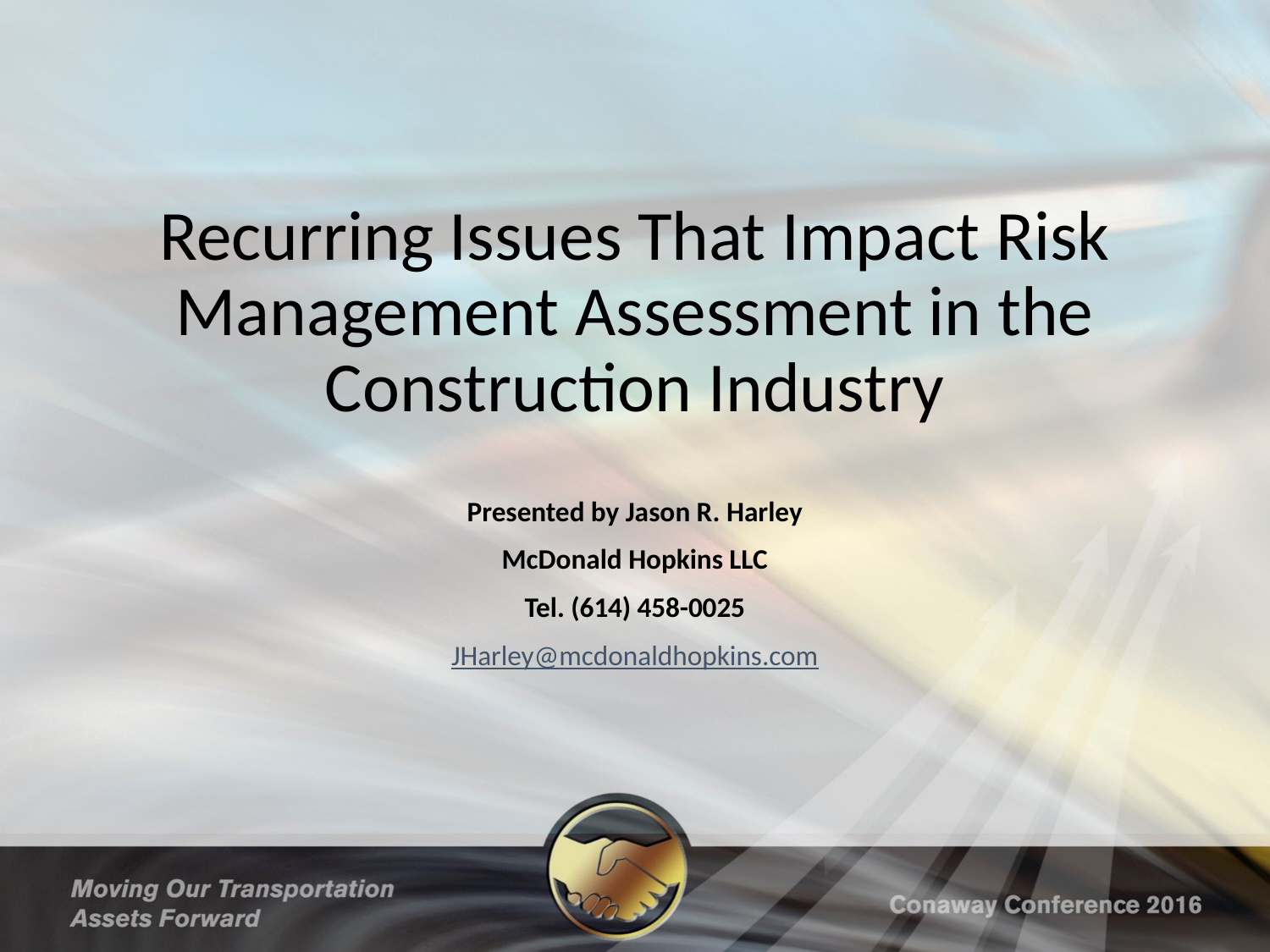

# Recurring Issues That Impact Risk Management Assessment in the Construction Industry
Presented by Jason R. Harley
McDonald Hopkins LLC
Tel. (614) 458-0025
JHarley@mcdonaldhopkins.com